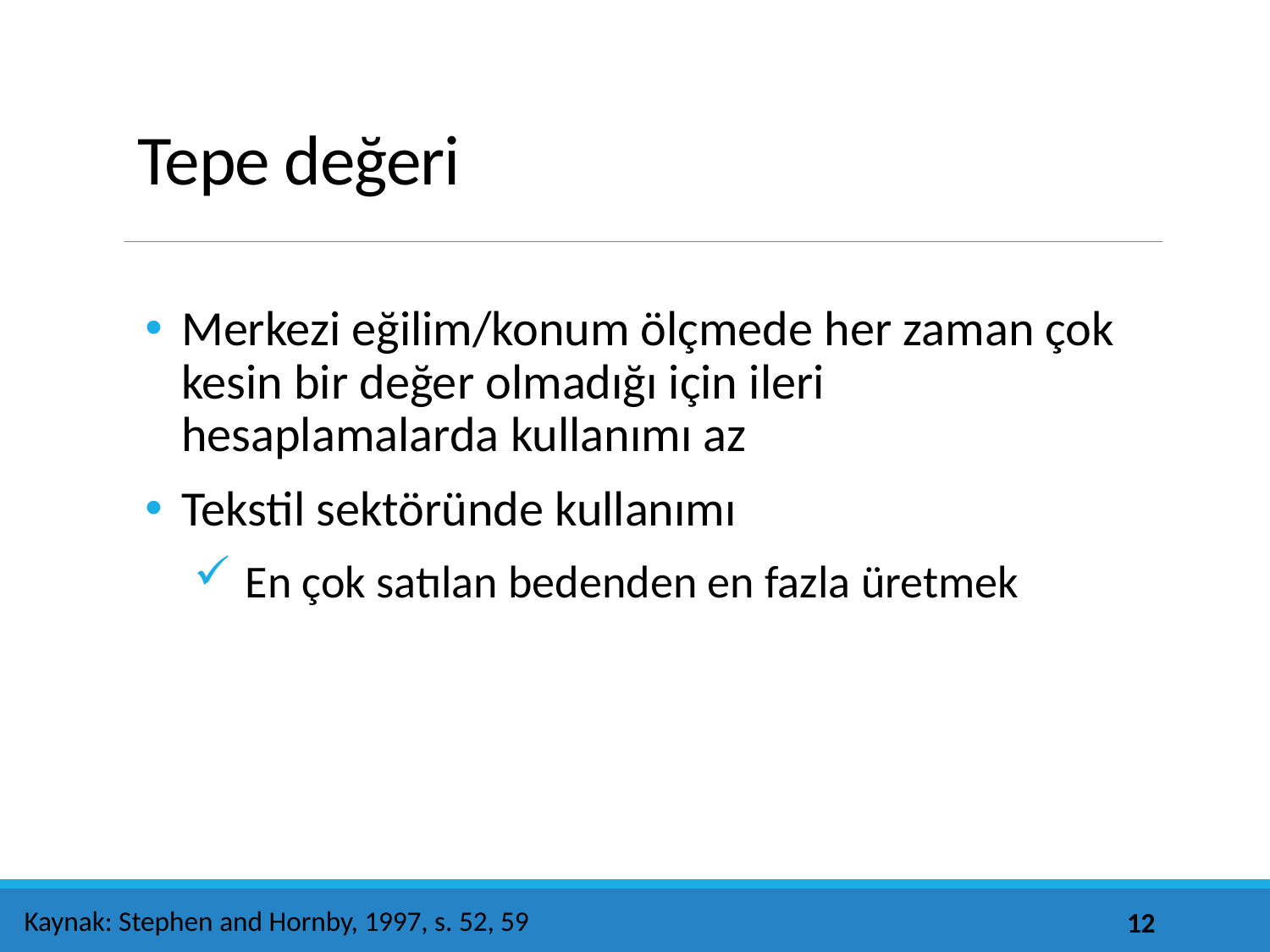

# Tepe değeri
Merkezi eğilim/konum ölçmede her zaman çok kesin bir değer olmadığı için ileri hesaplamalarda kullanımı az
Tekstil sektöründe kullanımı
En çok satılan bedenden en fazla üretmek

Kaynak: Stephen and Hornby, 1997, s. 52, 59
12